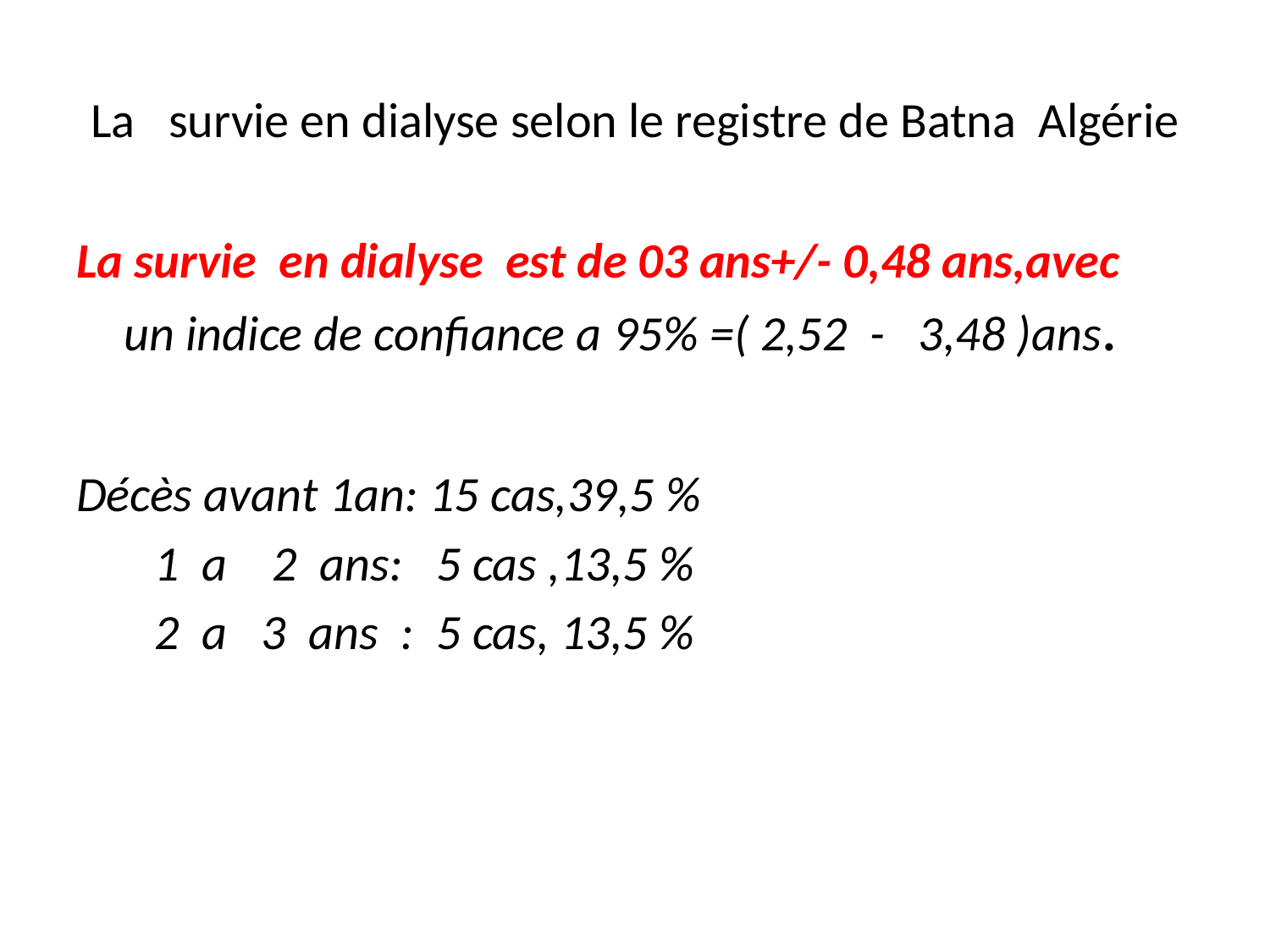

# La   survie en dialyse selon le registre de Batna  Algérie
La survie  en dialyse  est de 03 ans+/- 0,48 ans,avec  un indice de confiance a 95% =( 2,52  -   3,48 )ans.

Décès avant 1an: 15 cas,39,5 %
       1  a    2  ans:   5 cas ,13,5 %
       2  a   3  ans  :  5 cas, 13,5 %